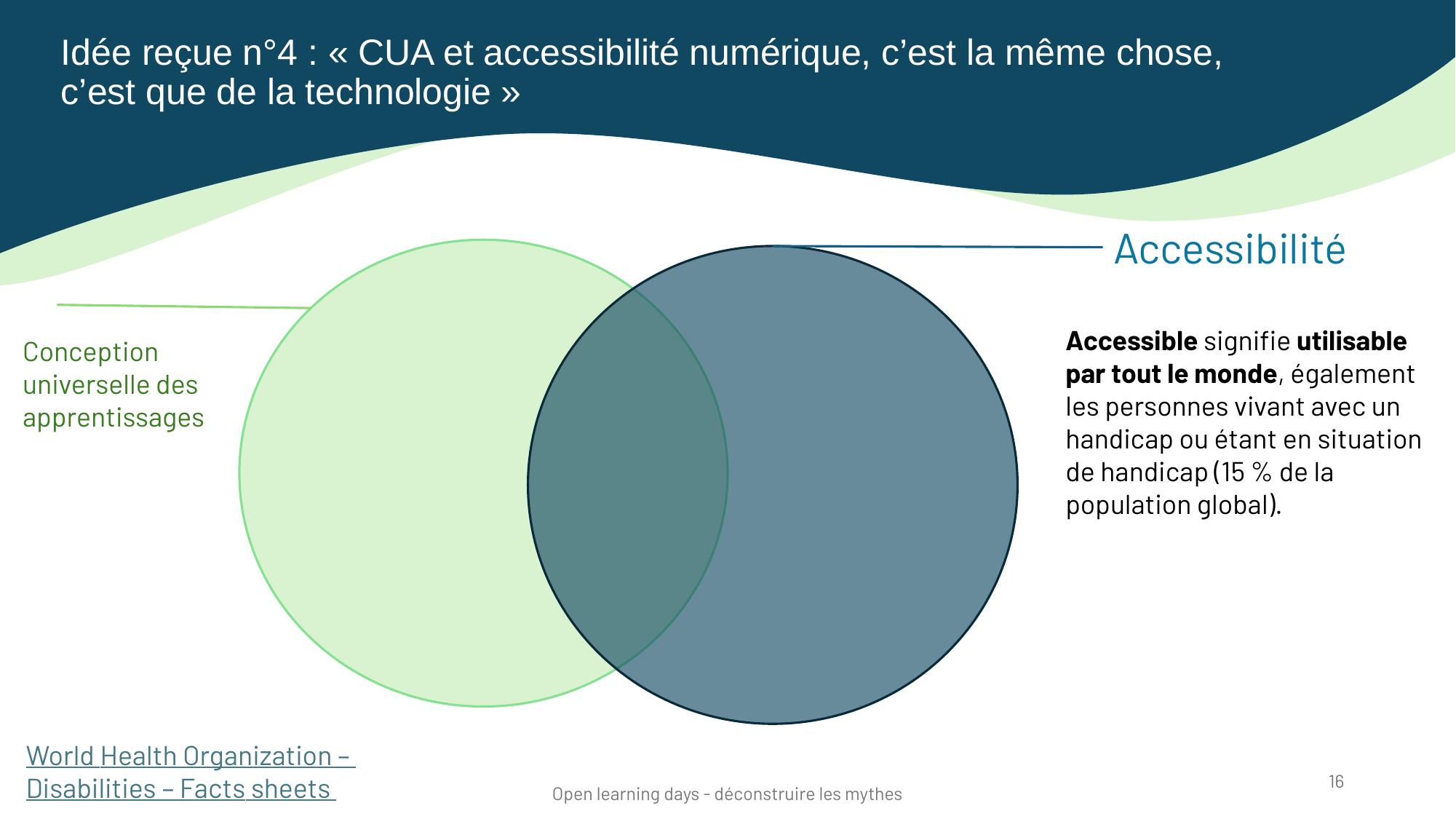

# Idée reçue n°4 : « CUA et accessibilité numérique, c’est la même chose, c’est que de la technologie »
Accessibilité

Accessible signifie utilisable par tout le monde, également les personnes vivant avec un handicap ou étant en situation de handicap (15 % de la population global).

Conception universelle des apprentissages
World Health Organization – Disabilities – Facts sheets
16
Open learning days - déconstruire les mythes